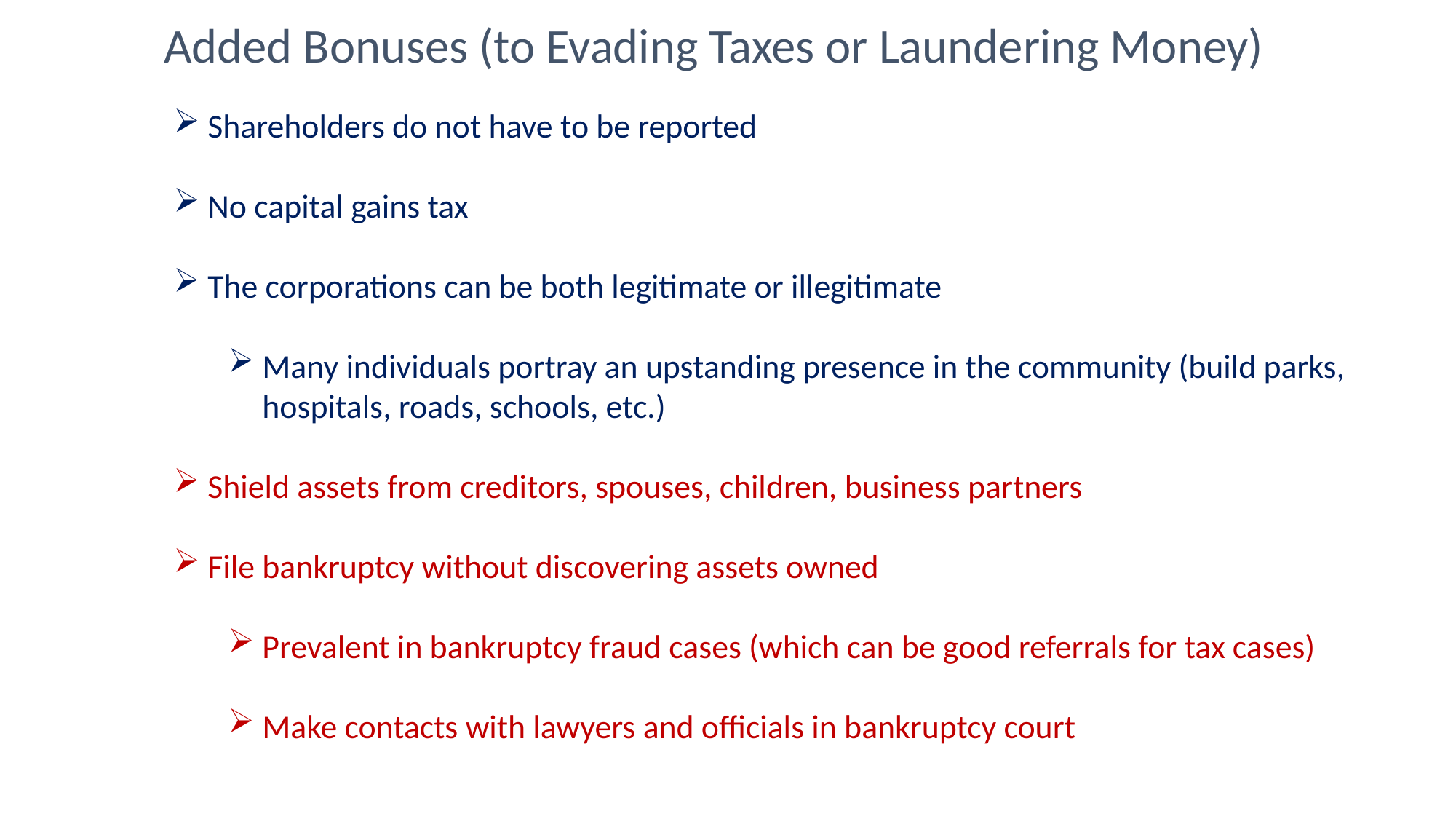

Added Bonuses (to Evading Taxes or Laundering Money)
Shareholders do not have to be reported

No capital gains tax

The corporations can be both legitimate or illegitimate

Many individuals portray an upstanding presence in the community (build parks, hospitals, roads, schools, etc.)

Shield assets from creditors, spouses, children, business partners

File bankruptcy without discovering assets owned

Prevalent in bankruptcy fraud cases (which can be good referrals for tax cases)

Make contacts with lawyers and officials in bankruptcy court